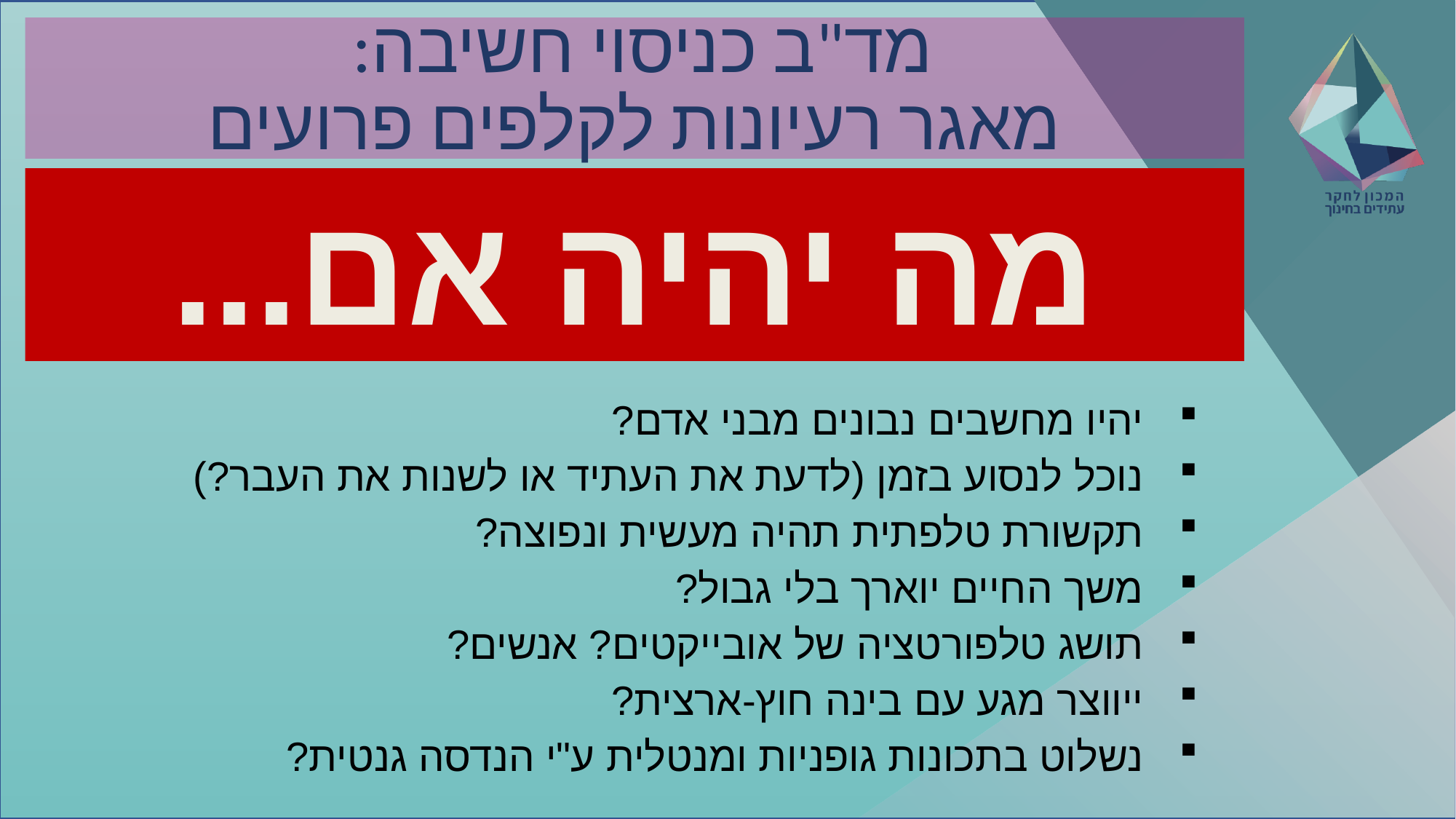

# מד"ב כניסוי חשיבה: מאגר רעיונות לקלפים פרועים
מה יהיה אם...
יהיו מחשבים נבונים מבני אדם?
נוכל לנסוע בזמן (לדעת את העתיד או לשנות את העבר?)
תקשורת טלפתית תהיה מעשית ונפוצה?
משך החיים יוארך בלי גבול?
תושג טלפורטציה של אובייקטים? אנשים?
ייווצר מגע עם בינה חוץ-ארצית?
נשלוט בתכונות גופניות ומנטלית ע"י הנדסה גנטית?